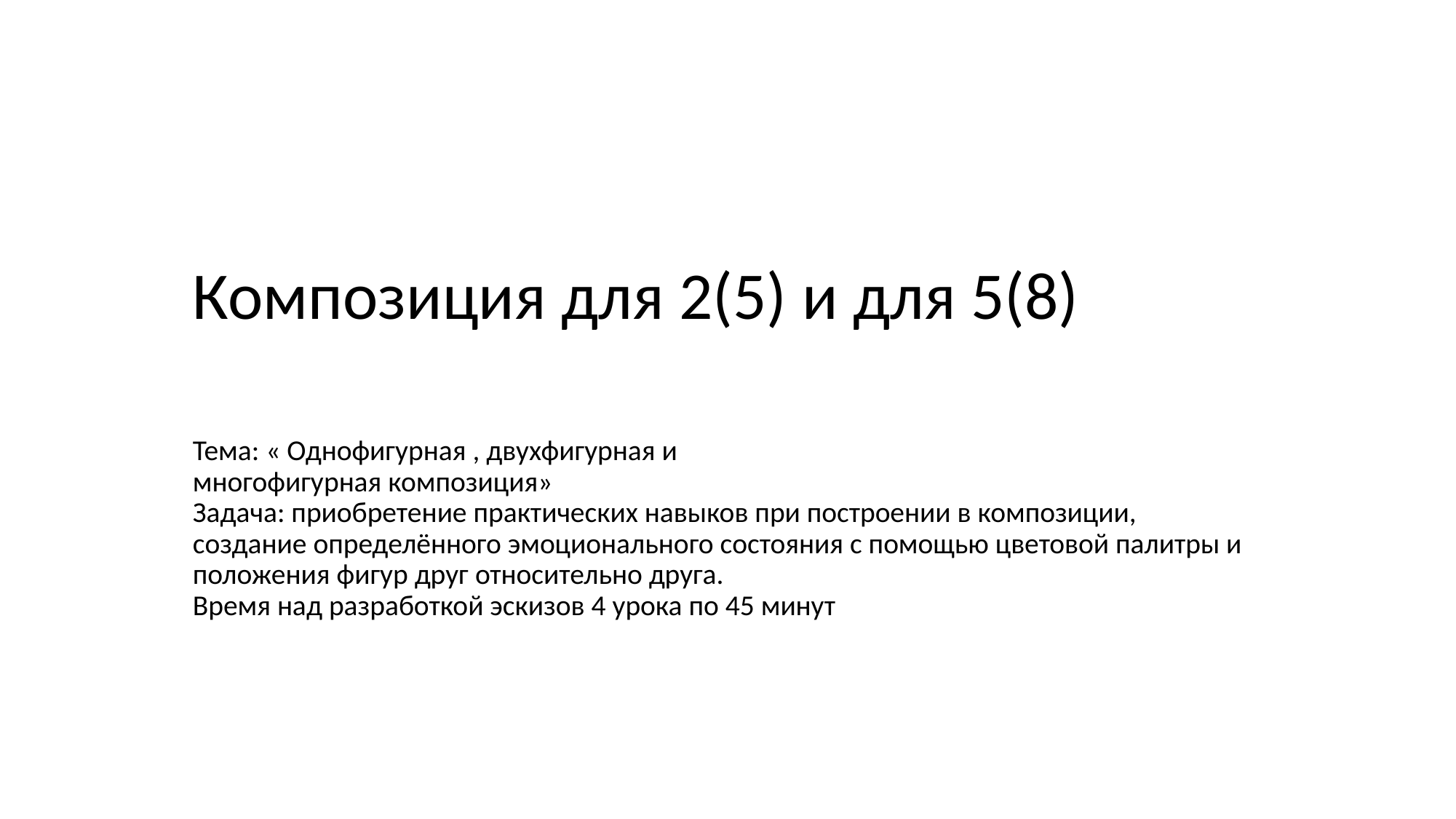

# Композиция для 2(5) и для 5(8)
Тема: « Однофигурная , двухфигурная и
многофигурная композиция»
Задача: приобретение практических навыков при построении в композиции,
создание определённого эмоционального состояния с помощью цветовой палитры и положения фигур друг относительно друга.
Время над разработкой эскизов 4 урока по 45 минут